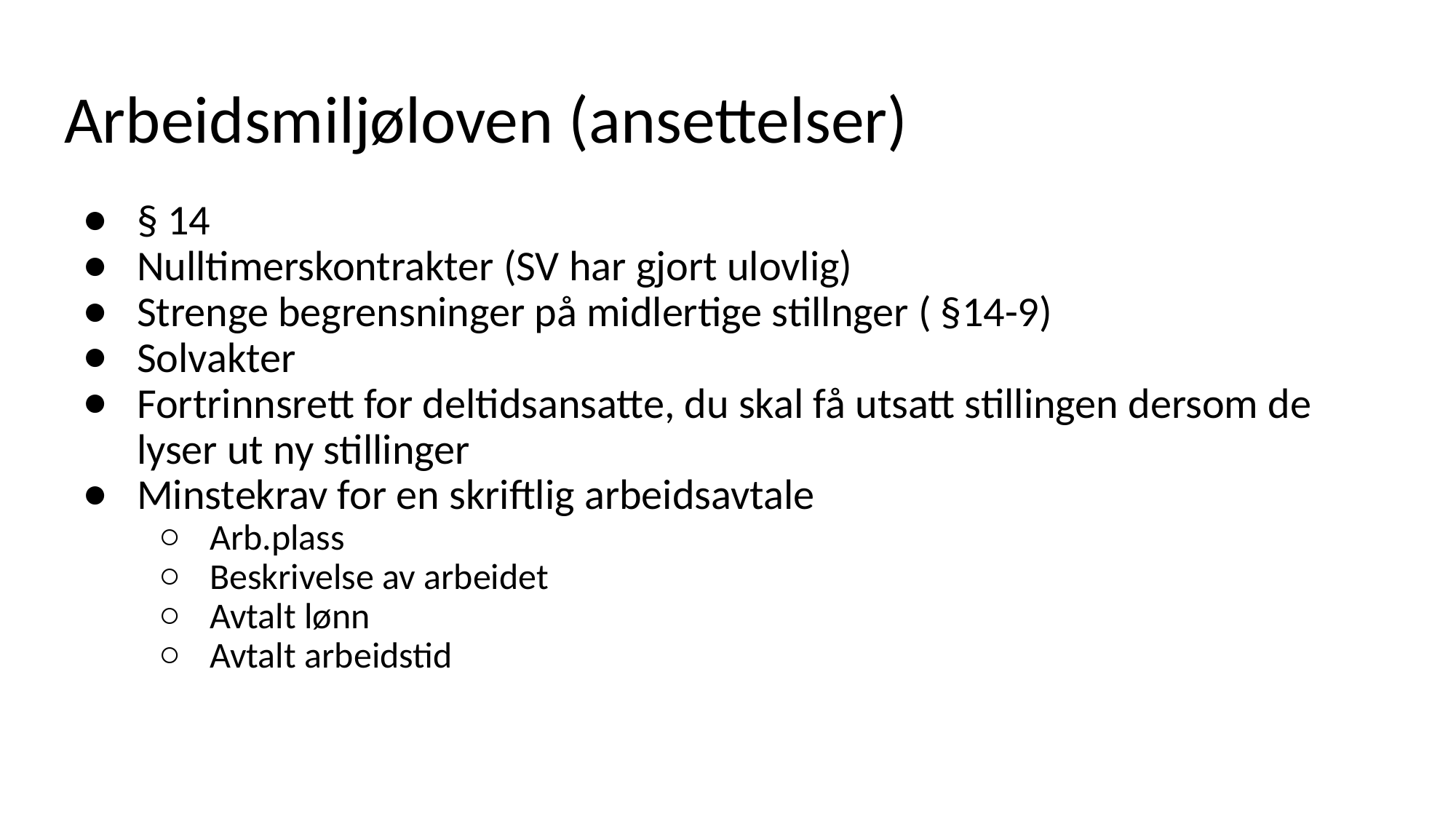

# Arbeidsmiljøloven (ansettelser)
§ 14
Nulltimerskontrakter (SV har gjort ulovlig)
Strenge begrensninger på midlertige stillnger ( §14-9)
Solvakter
Fortrinnsrett for deltidsansatte, du skal få utsatt stillingen dersom de lyser ut ny stillinger
Minstekrav for en skriftlig arbeidsavtale
Arb.plass
Beskrivelse av arbeidet
Avtalt lønn
Avtalt arbeidstid